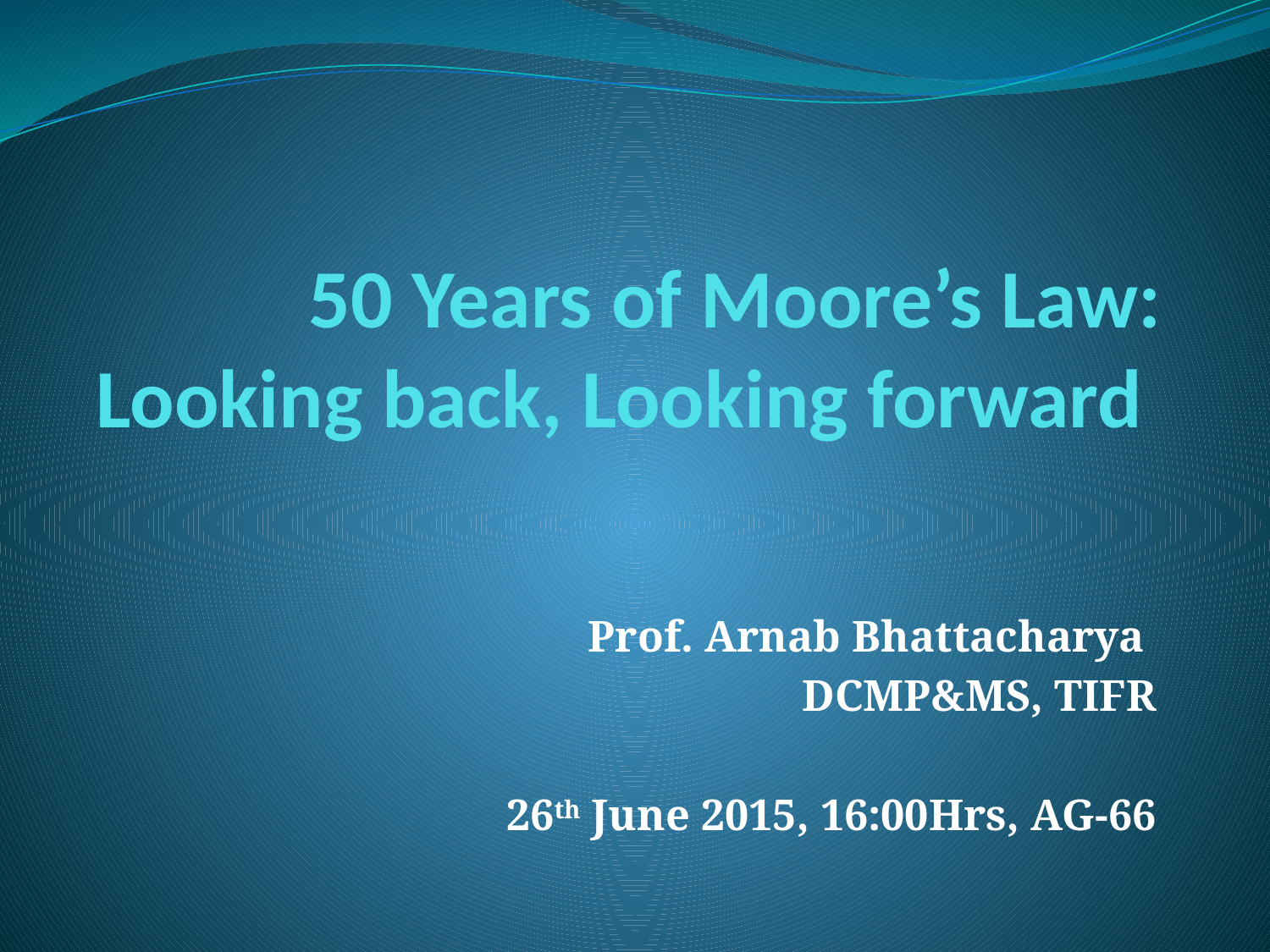

# 50 Years of Moore’s Law: Looking back, Looking forward
Prof. Arnab Bhattacharya
DCMP&MS, TIFR

26th June 2015, 16:00Hrs, AG-66